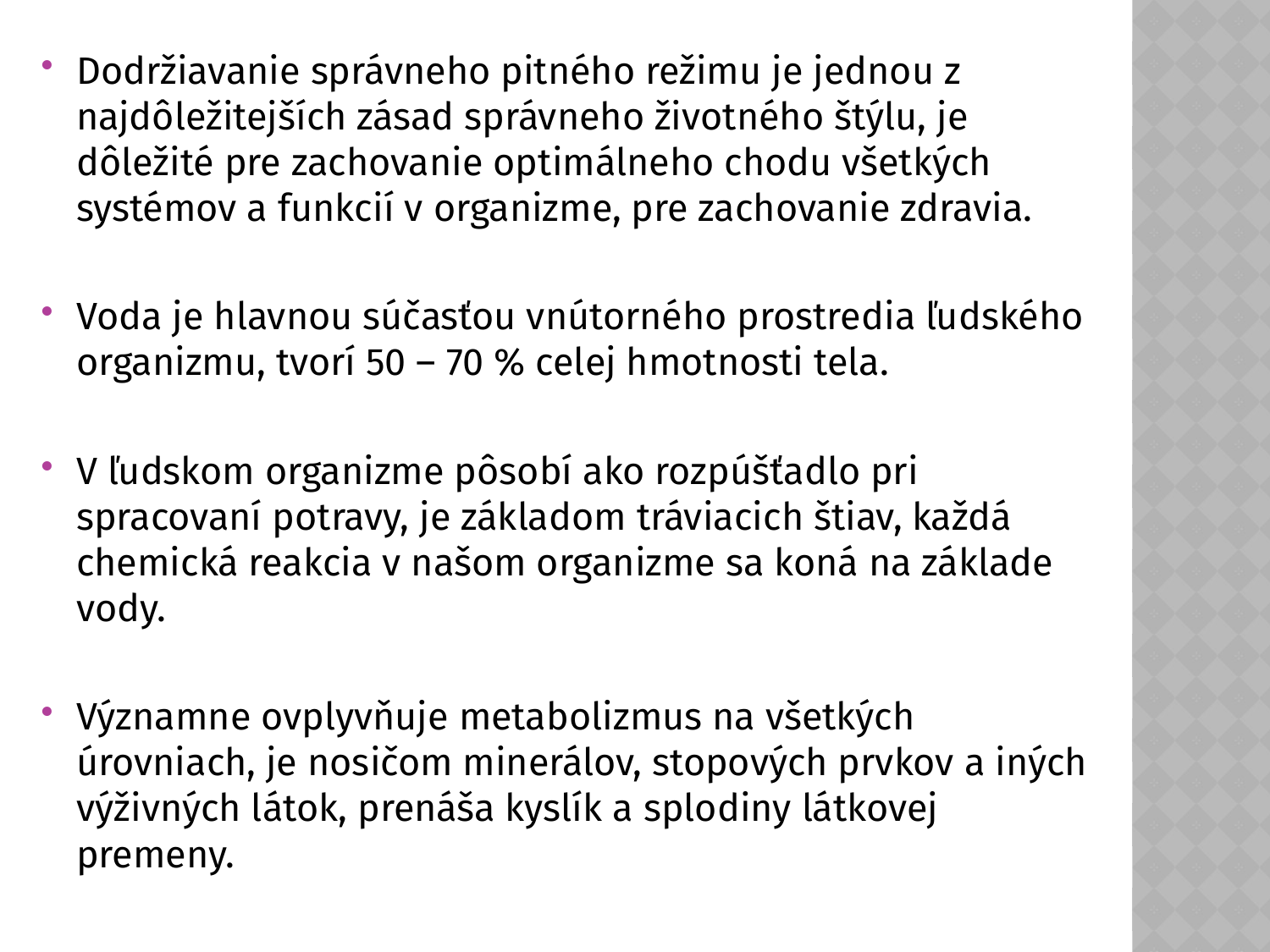

Dodržiavanie správneho pitného režimu je jednou z najdôležitejších zásad správneho životného štýlu, je dôležité pre zachovanie optimálneho chodu všetkých systémov a funkcií v organizme, pre zachovanie zdravia.

Voda je hlavnou súčasťou vnútorného prostredia ľudského organizmu, tvorí 50 – 70 % celej hmotnosti tela.

V ľudskom organizme pôsobí ako rozpúšťadlo pri spracovaní potravy, je základom tráviacich štiav, každá chemická reakcia v našom organizme sa koná na základe vody.

Významne ovplyvňuje metabolizmus na všetkých úrovniach, je nosičom minerálov, stopových prvkov a iných výživných látok, prenáša kyslík a splodiny látkovej premeny.

#